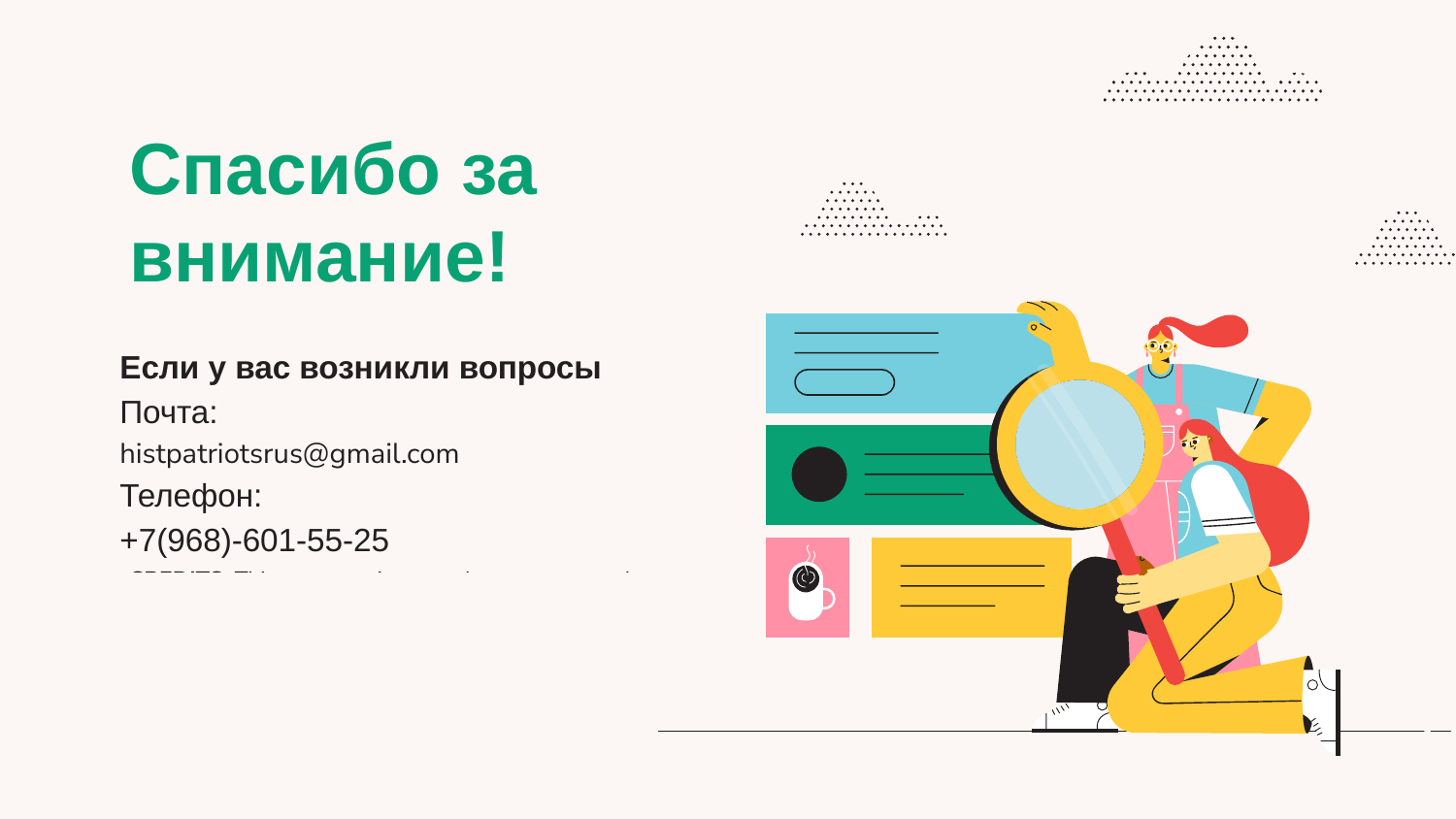

# Спасибо за внимание!

Если у вас возникли вопросы
Почта:
histpatriotsrus@gmail.com
Телефон:
+7(968)-601-55-25